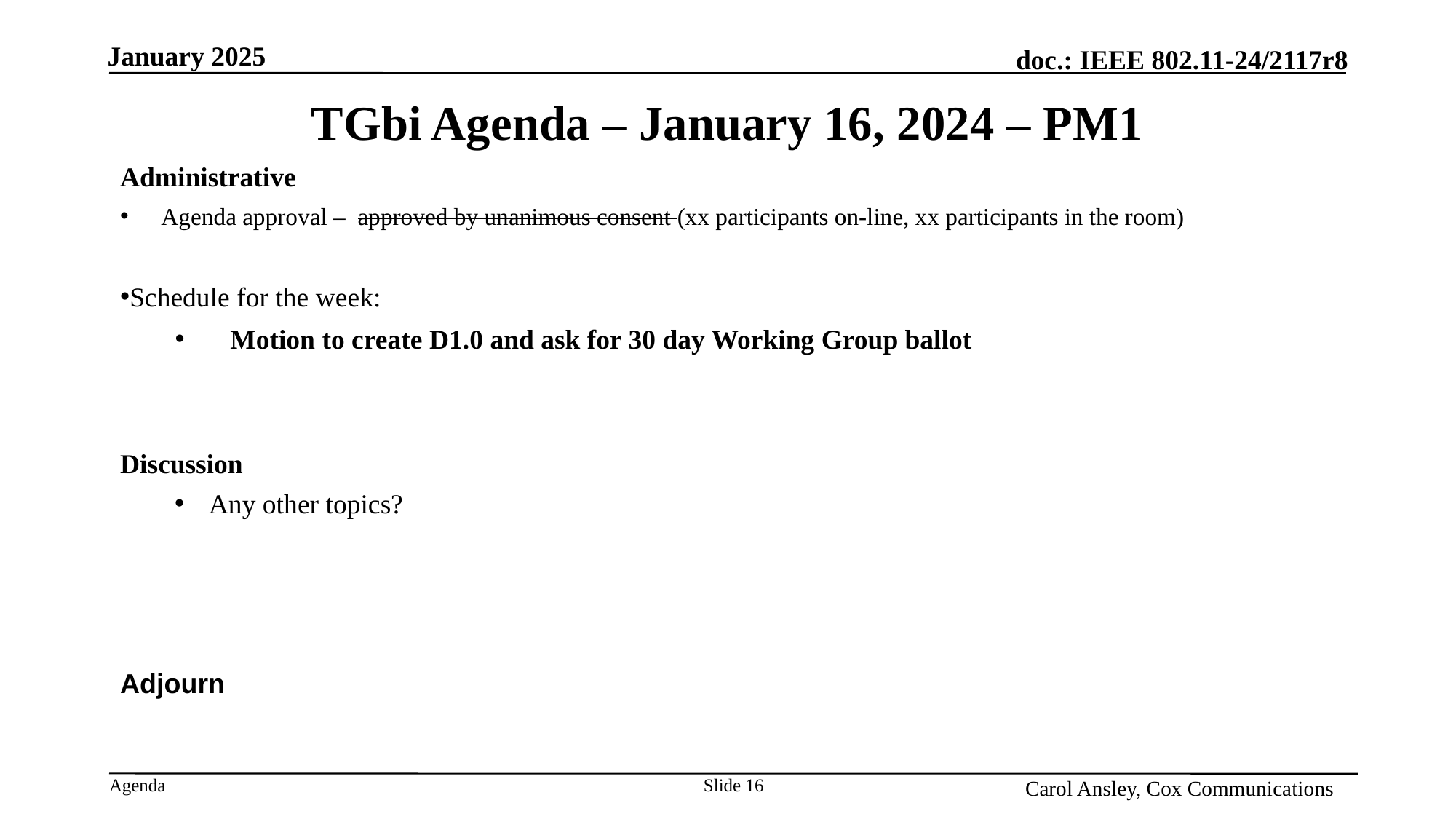

Month Year
# TGbi Agenda – January 16, 2024 – PM1
Administrative
Agenda approval –  approved by unanimous consent (xx participants on-line, xx participants in the room)

Schedule for the week:
Motion to create D1.0 and ask for 30 day Working Group ballot

Discussion
Any other topics?

Adjourn
Name, Affiliation
Slide 16